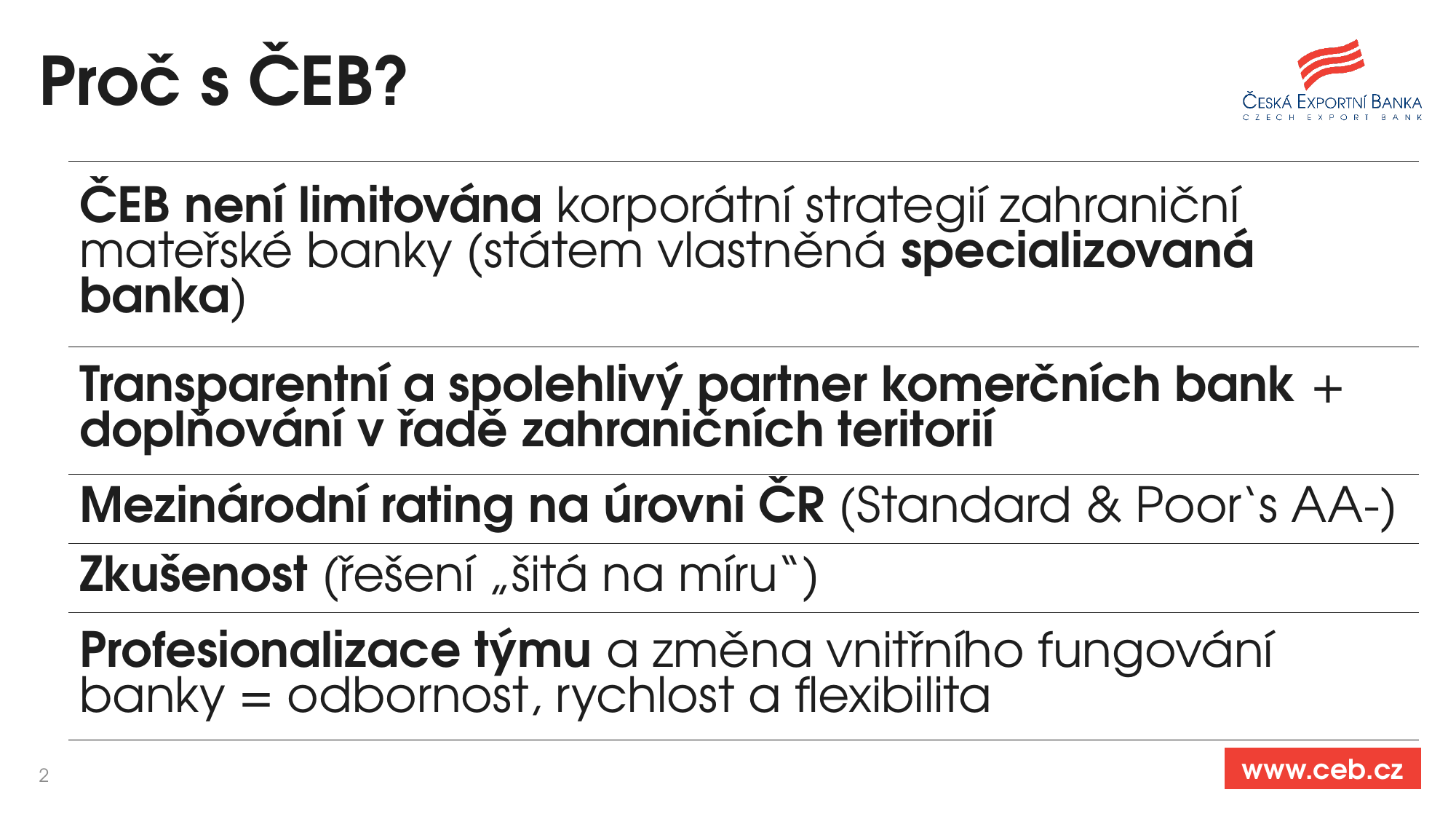

Proč s ČEB?
| ČEB není limitována korporátní strategií zahraniční mateřské banky (státem vlastněná specializovaná banka) |
| --- |
| Transparentní a spolehlivý partner komerčních bank + doplňování v řadě zahraničních teritorií |
| Mezinárodní rating na úrovni ČR (Standard & Poor‘s AA-) |
| Zkušenost (řešení „šitá na míru“) |
| Profesionalizace týmu a změna vnitřního fungování banky = odbornost, rychlost a flexibilita |
2